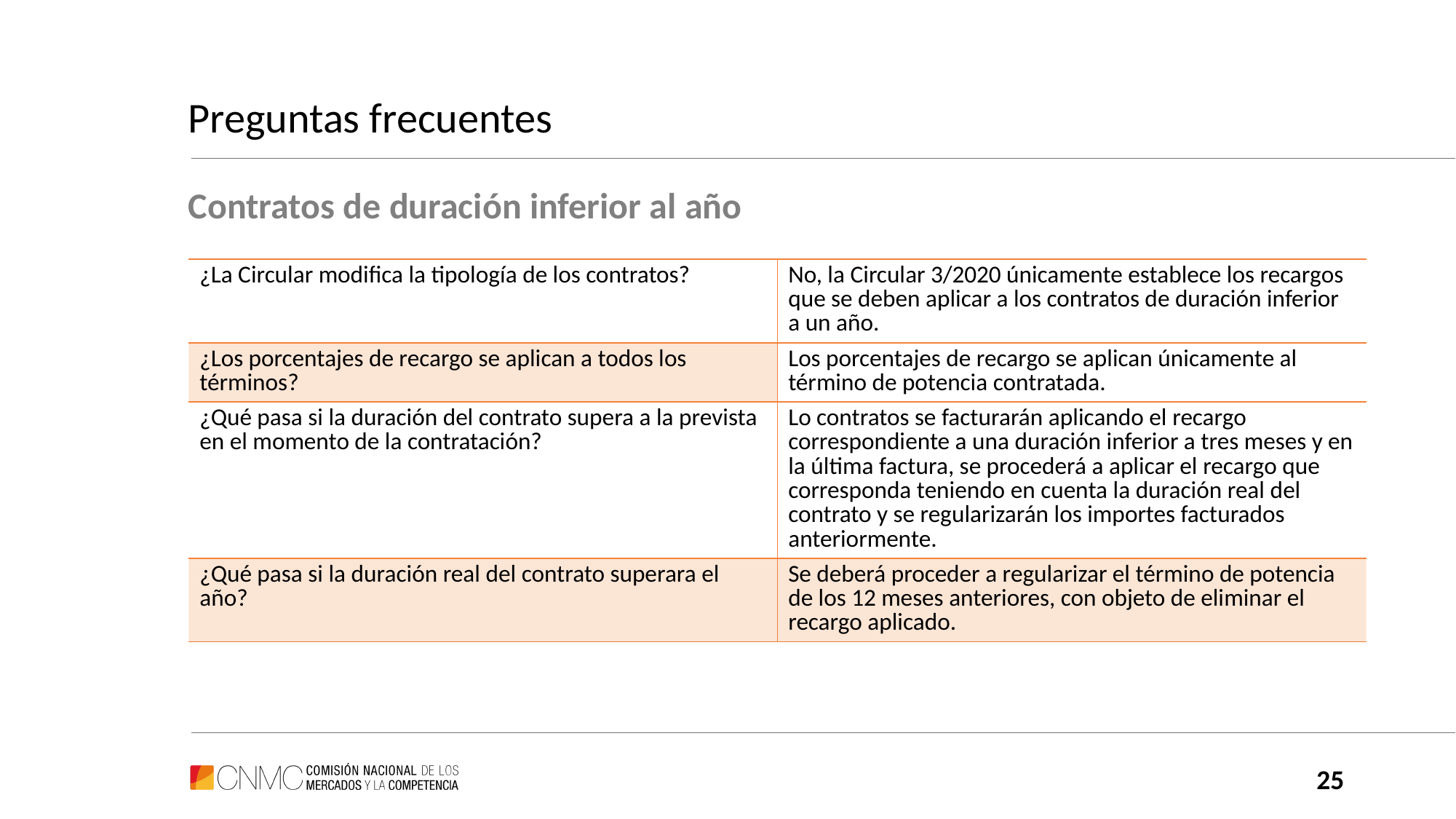

# Preguntas frecuentes
Contratos de duración inferior al año

| ¿La Circular modifica la tipología de los contratos? | No, la Circular 3/2020 únicamente establece los recargos que se deben aplicar a los contratos de duración inferior a un año. |
| --- | --- |
| ¿Los porcentajes de recargo se aplican a todos los términos? | Los porcentajes de recargo se aplican únicamente al término de potencia contratada. |
| ¿Qué pasa si la duración del contrato supera a la prevista en el momento de la contratación? | Lo contratos se facturarán aplicando el recargo correspondiente a una duración inferior a tres meses y en la última factura, se procederá a aplicar el recargo que corresponda teniendo en cuenta la duración real del contrato y se regularizarán los importes facturados anteriormente. |
| ¿Qué pasa si la duración real del contrato superara el año? | Se deberá proceder a regularizar el término de potencia de los 12 meses anteriores, con objeto de eliminar el recargo aplicado. |
25